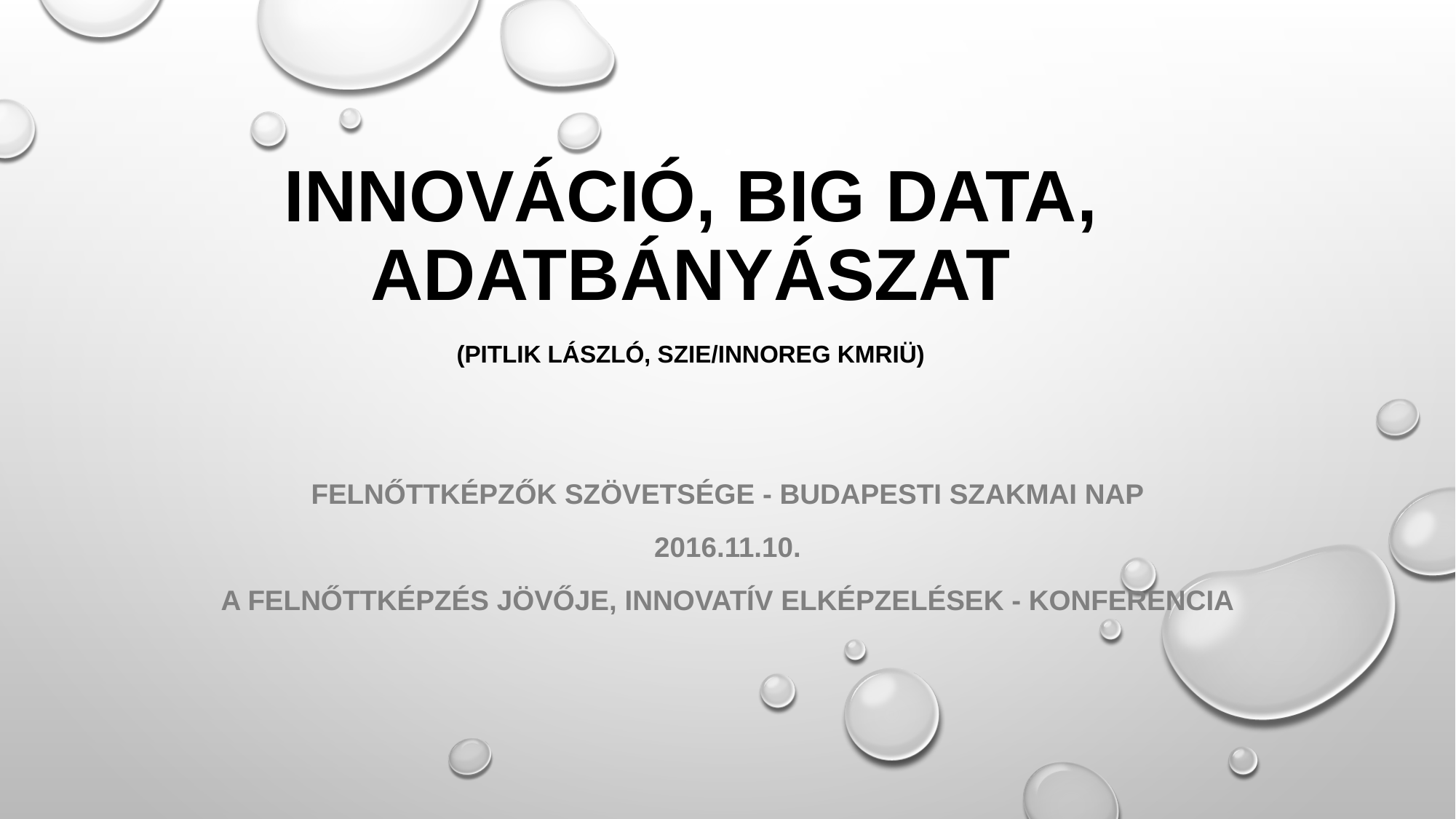

# Innováció, big data, adatbányászat (Pitlik László, SZIE/INNOREG KMRIÜ)
Felnőttképzők Szövetsége - BudapestI Szakmai Nap
2016.11.10.
A Felnőttképzés jövője, innovatív elképzelések - Konferencia